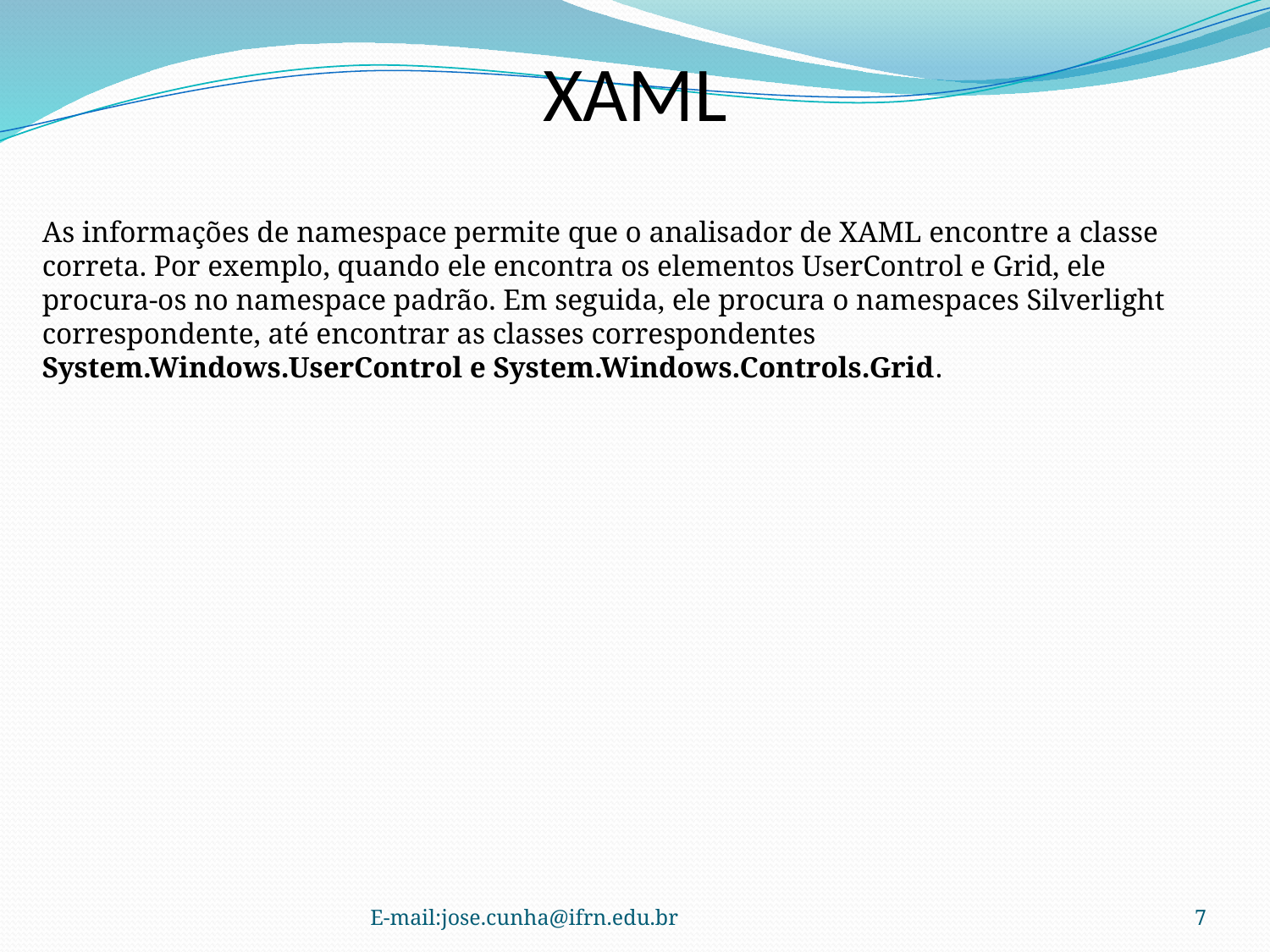

XAML
As informações de namespace permite que o analisador de XAML encontre a classe correta. Por exemplo, quando ele encontra os elementos UserControl e Grid, ele procura-os no namespace padrão. Em seguida, ele procura o namespaces Silverlight correspondente, até encontrar as classes correspondentes System.Windows.UserControl e System.Windows.Controls.Grid.
E-mail:jose.cunha@ifrn.edu.br
7